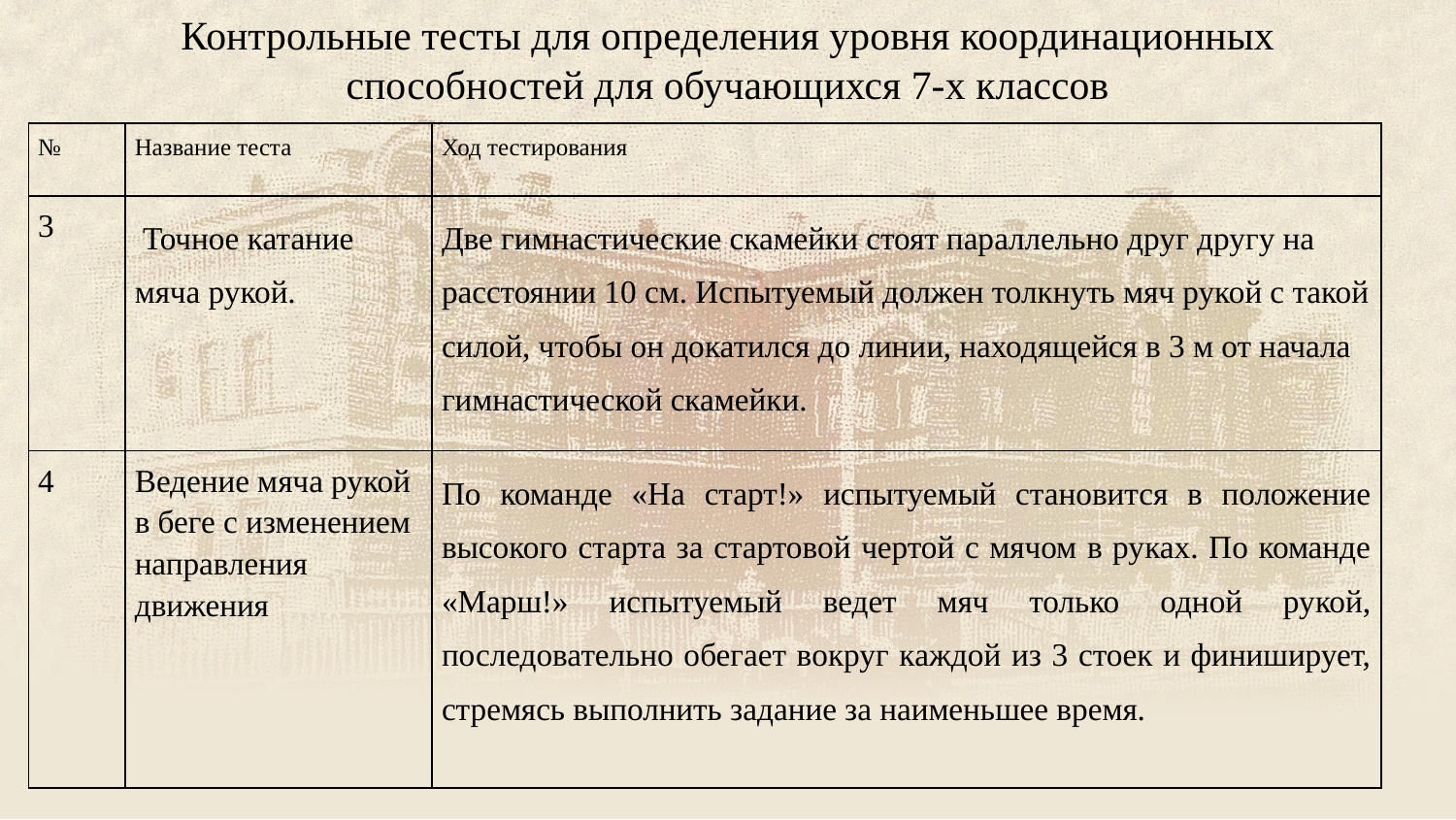

# Контрольные тесты для определения уровня координационных способностей для обучающихся 7-х классов
| № | Название теста | Ход тестирования |
| --- | --- | --- |
| 3 | Точное катание мяча рукой. | Две гимнастические скамейки стоят параллельно друг другу на расстоянии 10 см. Испытуемый должен толкнуть мяч рукой с такой силой, чтобы он докатился до линии, находящейся в 3 м от начала гимнастической скамейки. |
| 4 | Ведение мяча рукой в беге с изменением направления движения | По команде «На старт!» испытуемый становится в положение высокого старта за стартовой чертой с мячом в руках. По команде «Марш!» испытуемый ведет мяч только одной рукой, последовательно обегает вокруг каждой из 3 стоек и финиширует, стремясь выполнить задание за наименьшее время. |